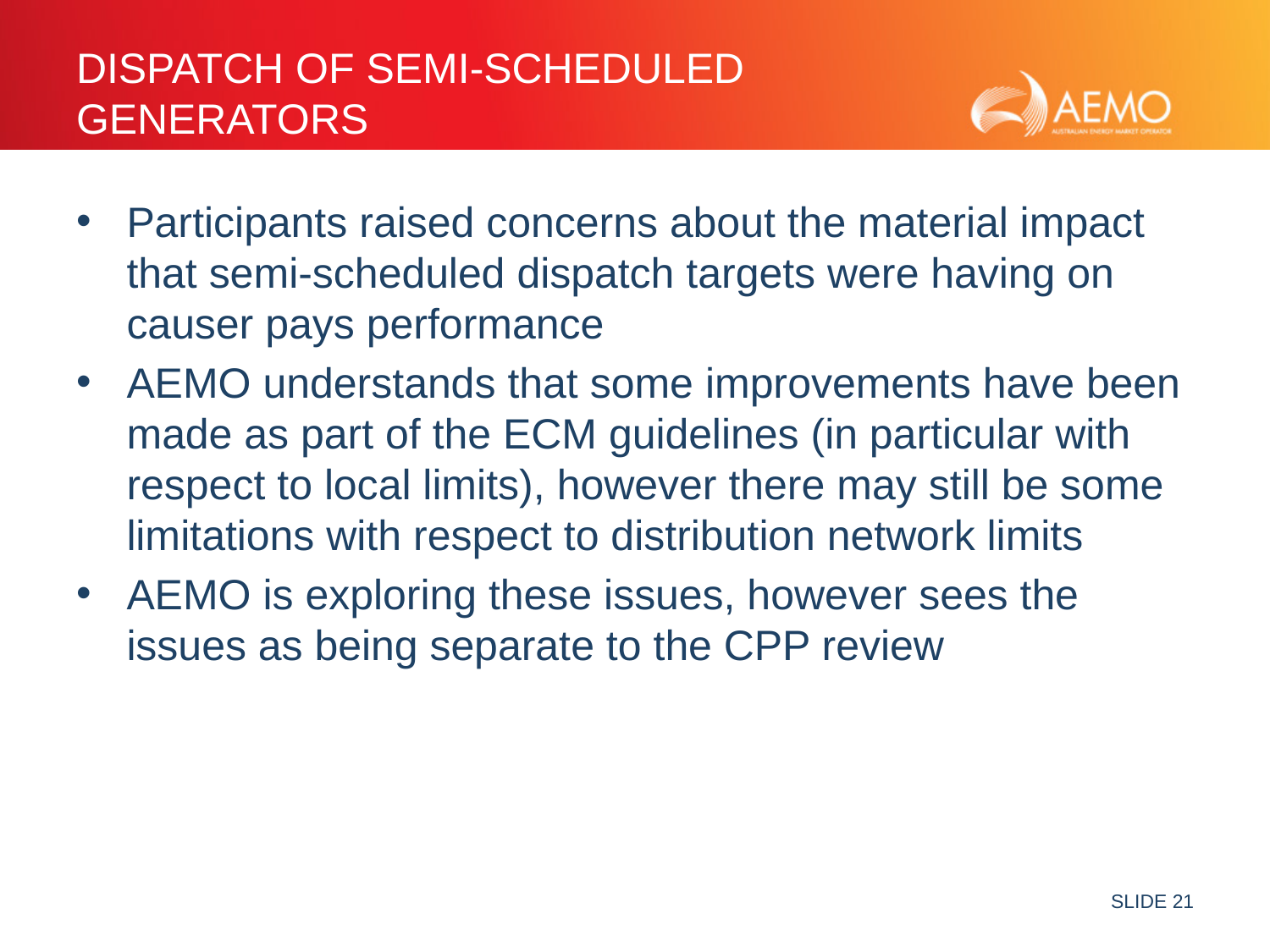

# Dispatch of semi-scheduled generators
Participants raised concerns about the material impact that semi-scheduled dispatch targets were having on causer pays performance
AEMO understands that some improvements have been made as part of the ECM guidelines (in particular with respect to local limits), however there may still be some limitations with respect to distribution network limits
AEMO is exploring these issues, however sees the issues as being separate to the CPP review